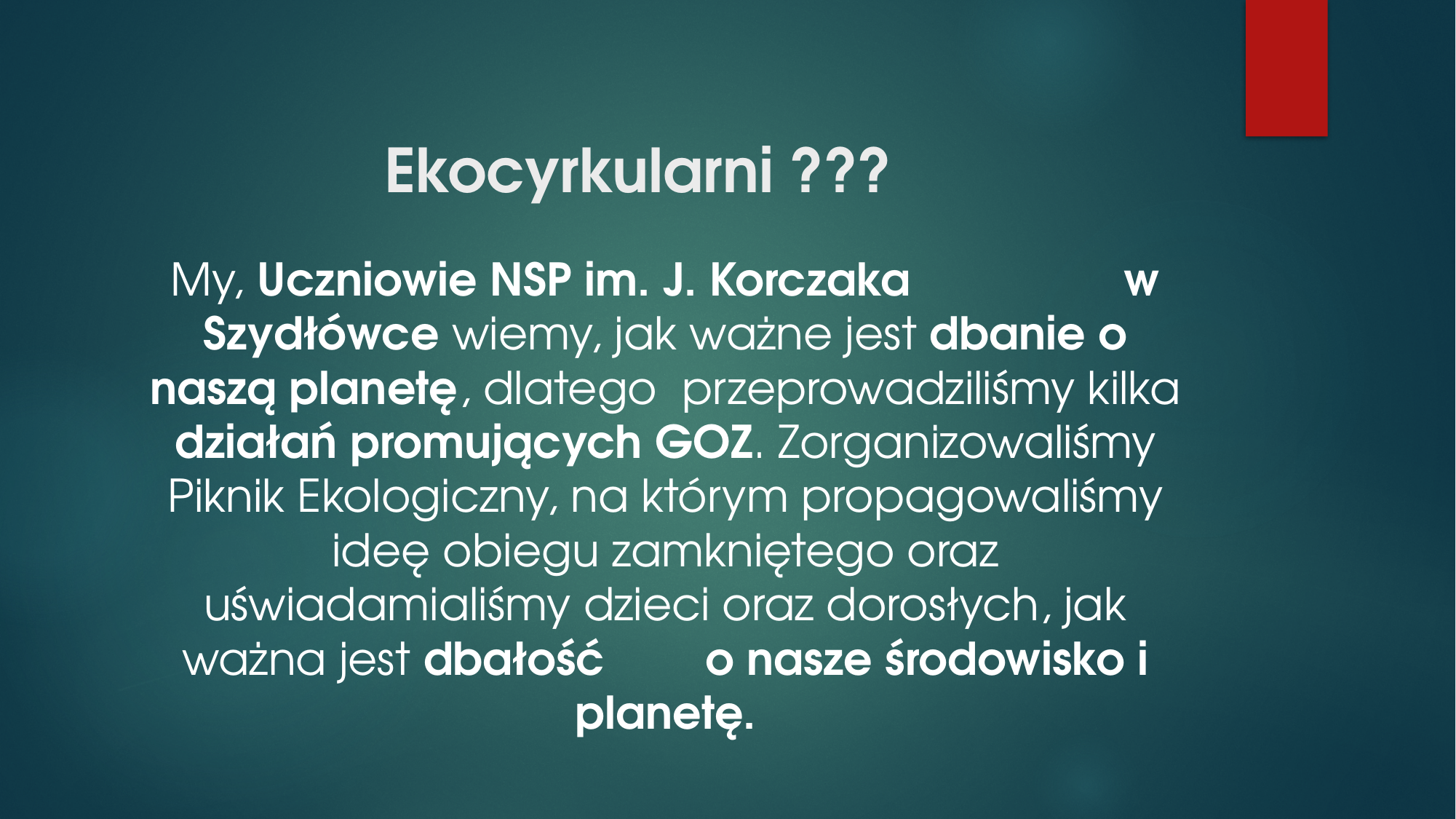

# Ekocyrkularni ???
My, Uczniowie NSP im. J. Korczaka                 w Szydłówce wiemy, jak ważne jest dbanie o naszą planetę, dlatego  przeprowadziliśmy kilka działań promujących GOZ. Zorganizowaliśmy Piknik Ekologiczny, na którym propagowaliśmy ideę obiegu zamkniętego oraz uświadamialiśmy dzieci oraz dorosłych, jak ważna jest dbałość        o nasze środowisko i planetę.